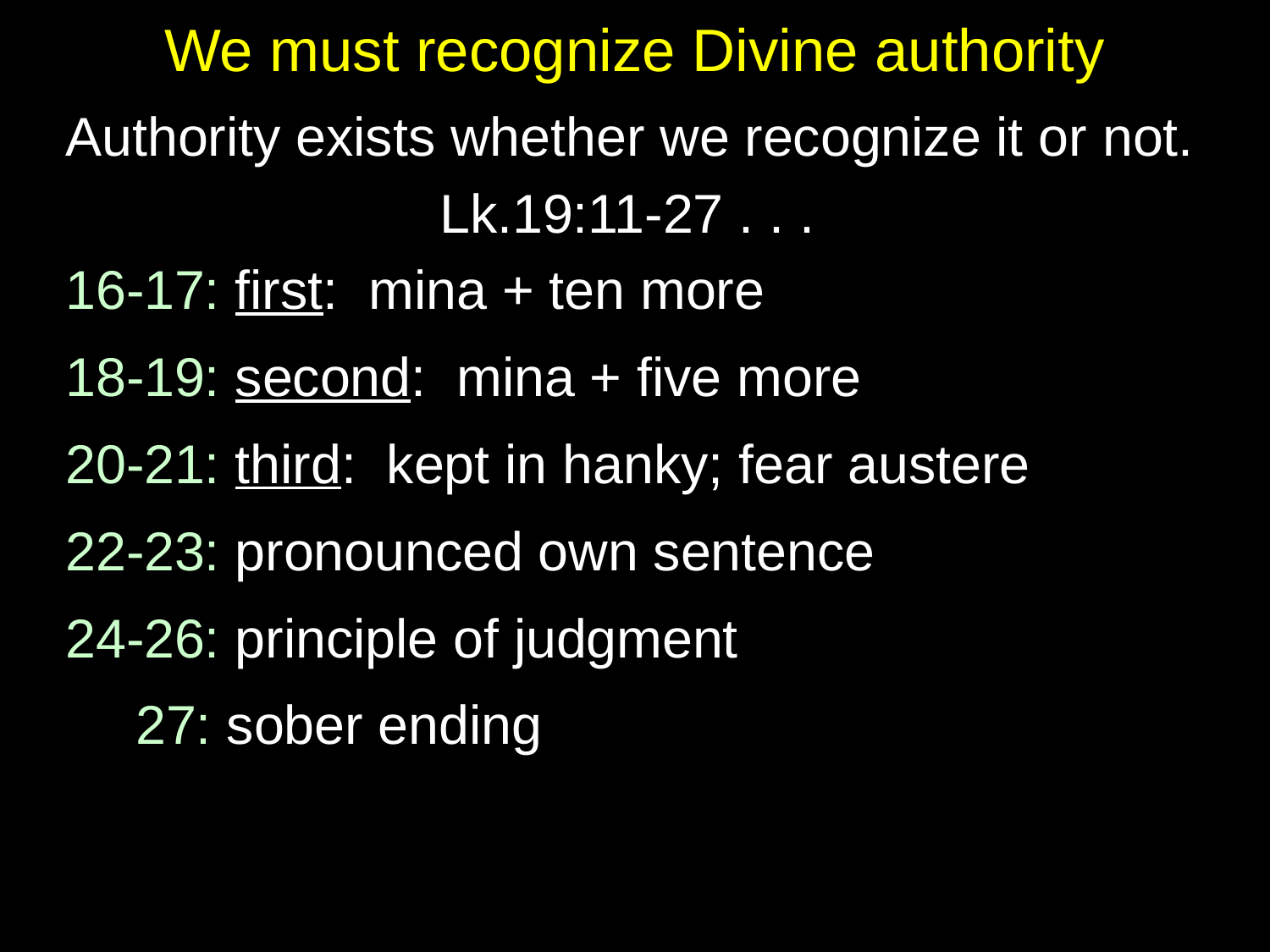

# We must recognize Divine authority
Authority exists whether we recognize it or not.
Lk.19:11-27 . . .
16-17: first:  mina + ten more
18-19: second:  mina + five more
20-21: third:  kept in hanky; fear austere
22-23: pronounced own sentence
24-26: principle of judgment
 	 27: sober ending